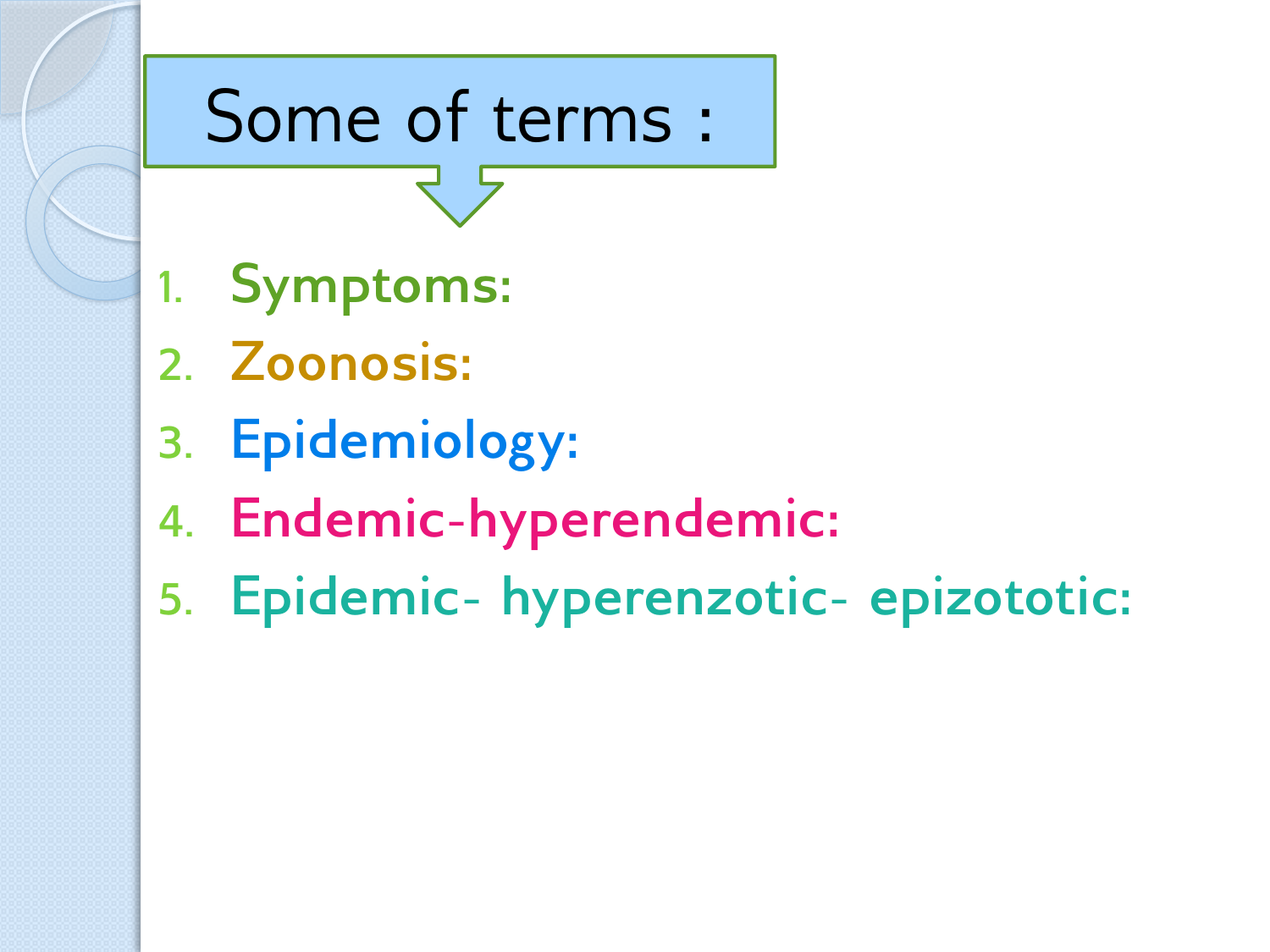

#
Some of terms :
Symptoms:
Zoonosis:
Epidemiology:
Endemic-hyperendemic:
Epidemic- hyperenzotic- epizototic: